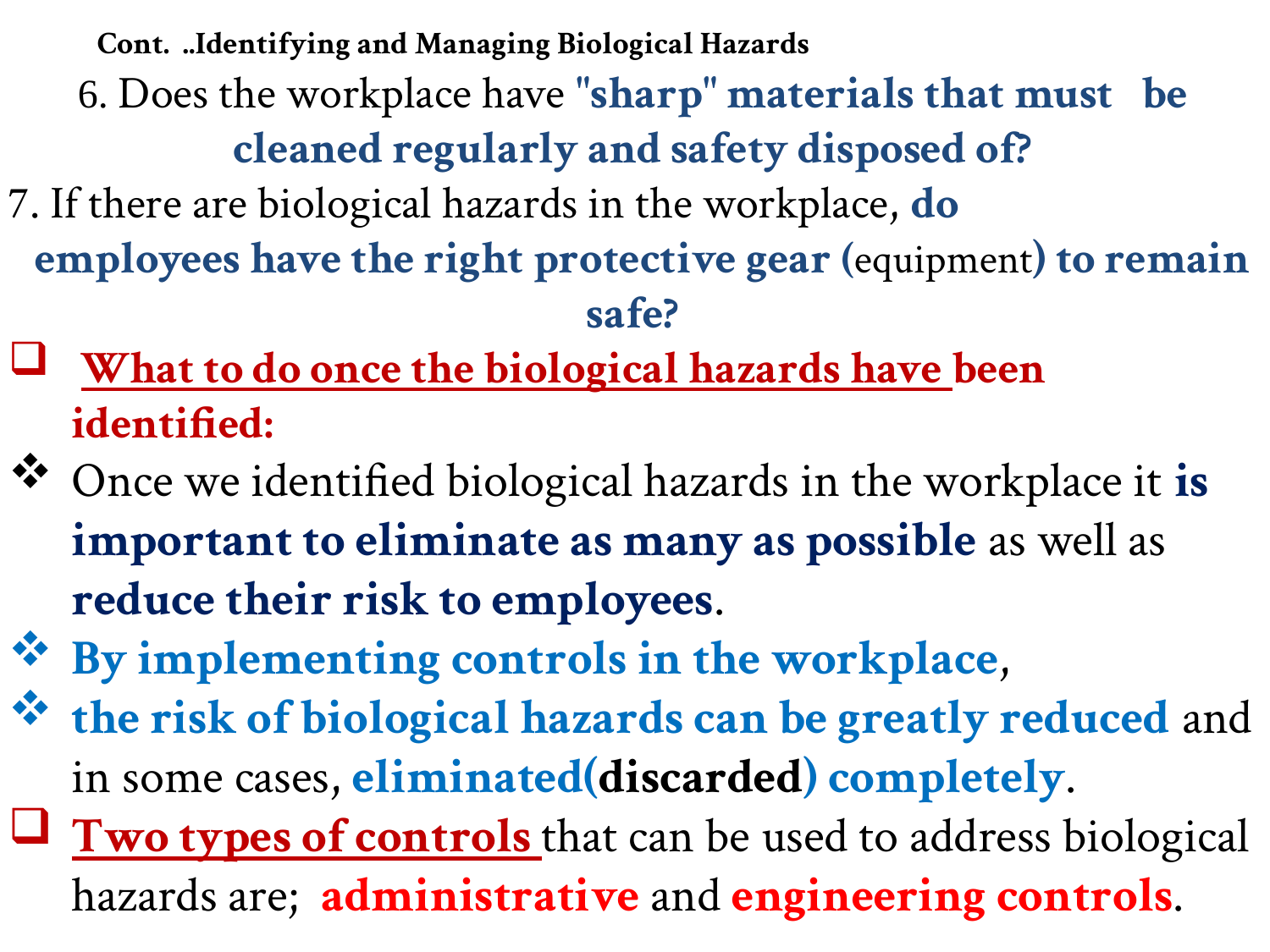

Cont.  ..Identifying and Managing Biological Hazards
6. Does the workplace have "sharp" materials that must   be cleaned regularly and safety disposed of?
7. If there are biological hazards in the workplace, do
  employees have the right protective gear (equipment) to remain safe?
 What to do once the biological hazards have been identified:
Once we identified biological hazards in the workplace it is important to eliminate as many as possible as well as reduce their risk to employees.
By implementing controls in the workplace,
the risk of biological hazards can be greatly reduced and in some cases, eliminated(discarded) completely.
Two types of controls that can be used to address biological hazards are;  administrative and engineering controls.